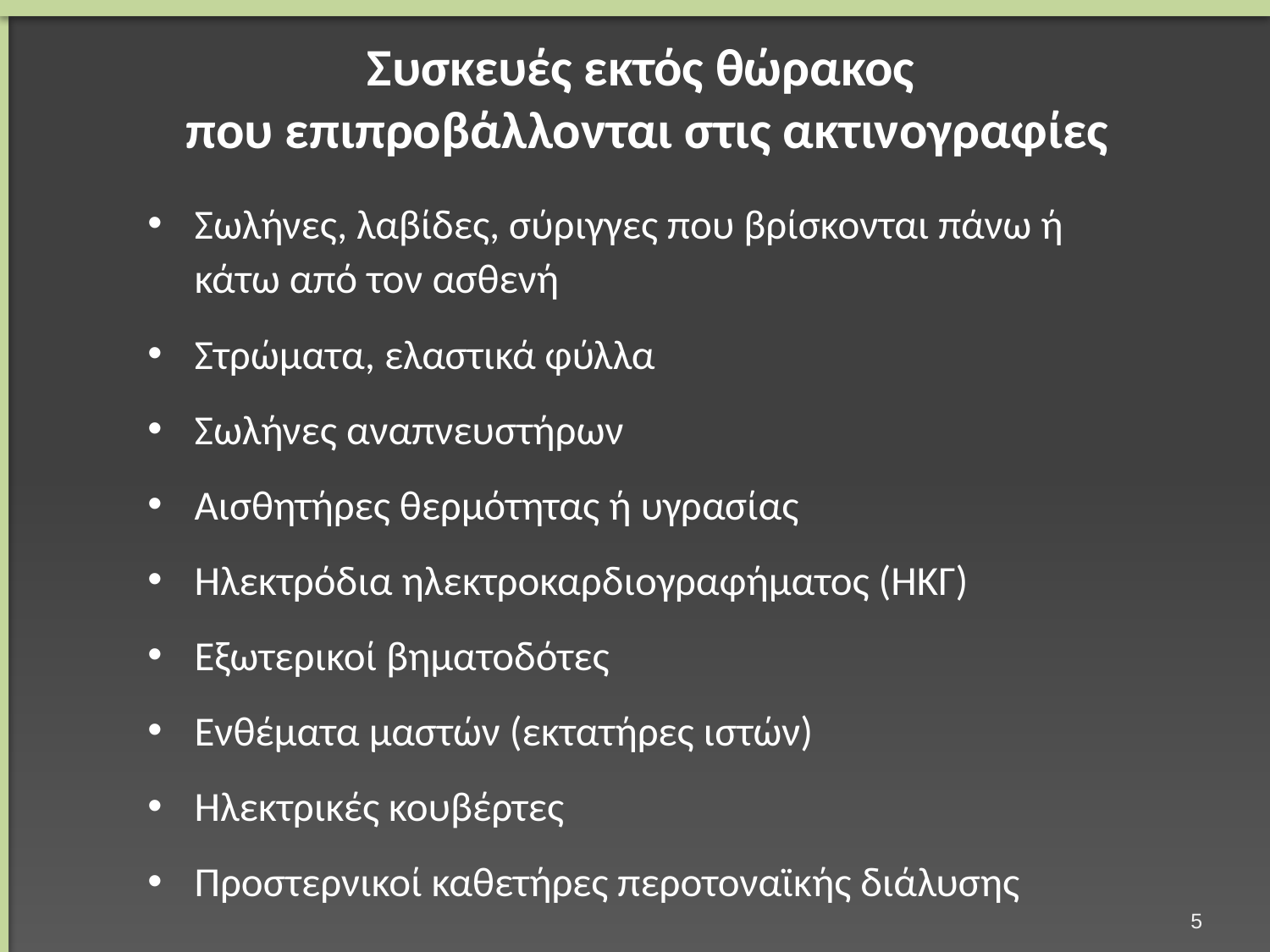

# Συσκευές εκτός θώρακος που επιπροβάλλονται στις ακτινογραφίες
Σωλήνες, λαβίδες, σύριγγες που βρίσκονται πάνω ή κάτω από τον ασθενή
Στρώματα, ελαστικά φύλλα
Σωλήνες αναπνευστήρων
Αισθητήρες θερμότητας ή υγρασίας
Ηλεκτρόδια ηλεκτροκαρδιογραφήματος (ΗΚΓ)
Εξωτερικοί βηματοδότες
Ενθέματα μαστών (εκτατήρες ιστών)
Ηλεκτρικές κουβέρτες
Προστερνικοί καθετήρες περοτοναϊκής διάλυσης
5